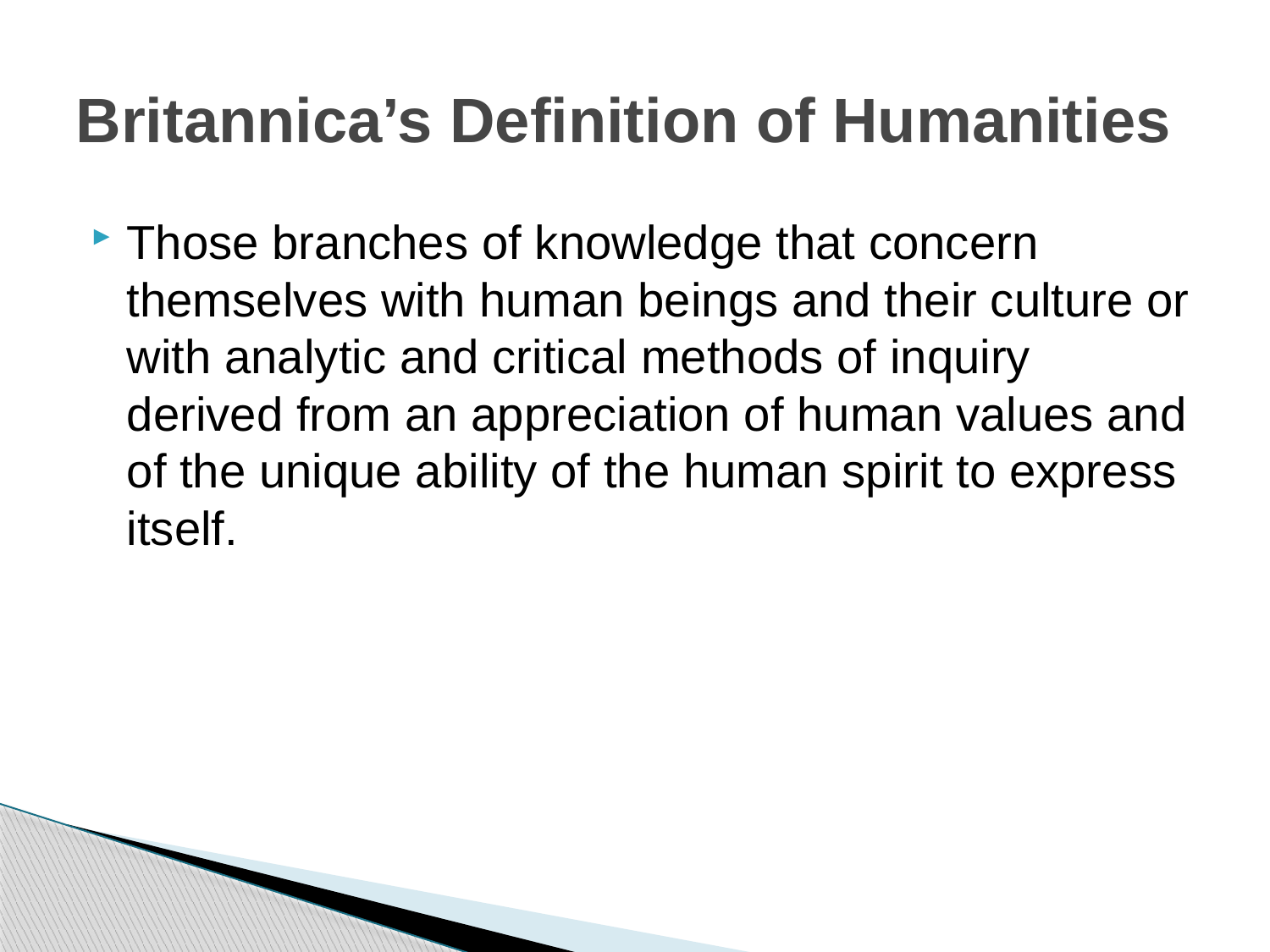

# Britannica’s Definition of Humanities
Those branches of knowledge that concern themselves with human beings and their culture or with analytic and critical methods of inquiry derived from an appreciation of human values and of the unique ability of the human spirit to express itself.